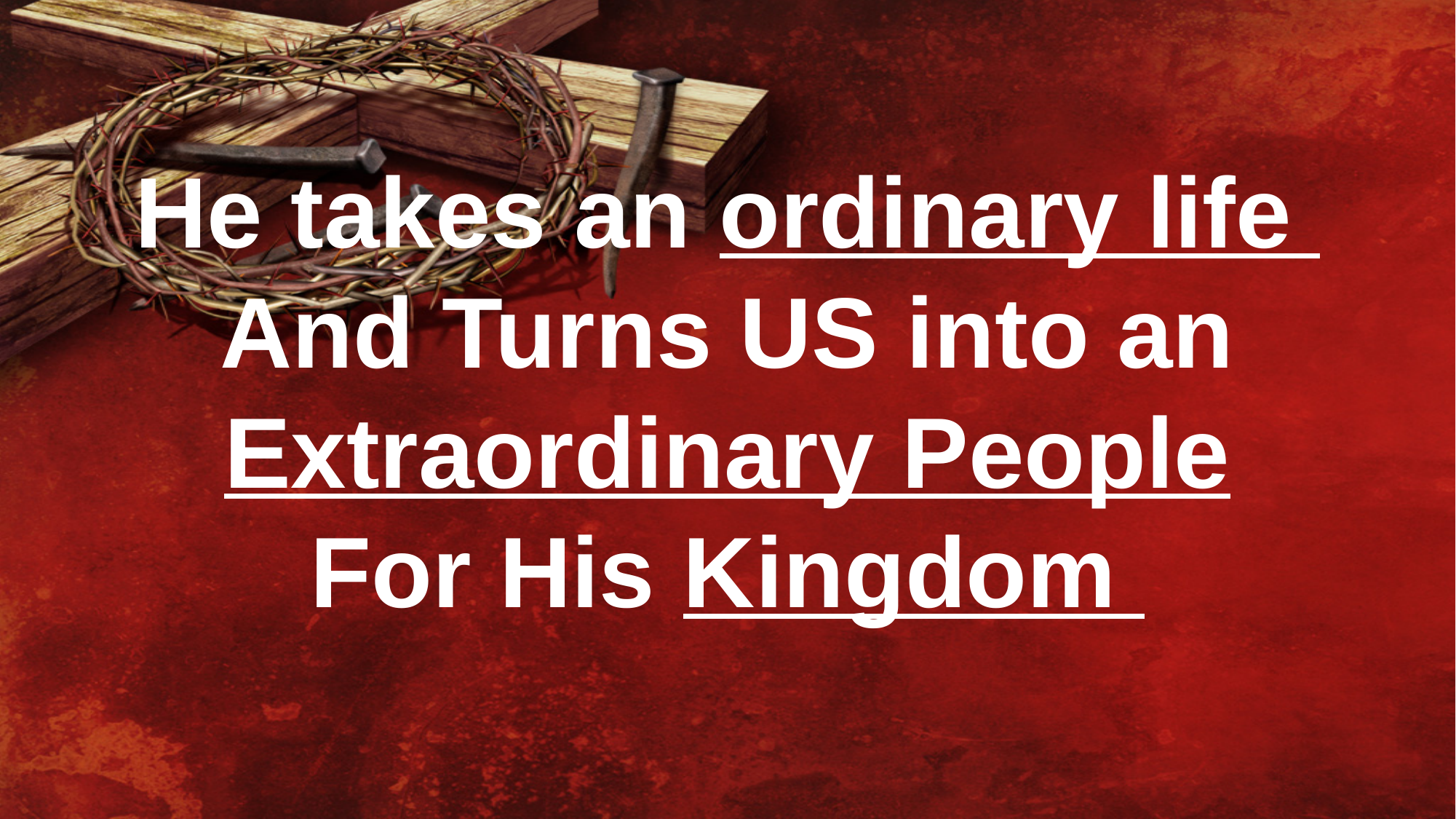

He takes an ordinary life
And Turns US into an Extraordinary People
 For His Kingdom